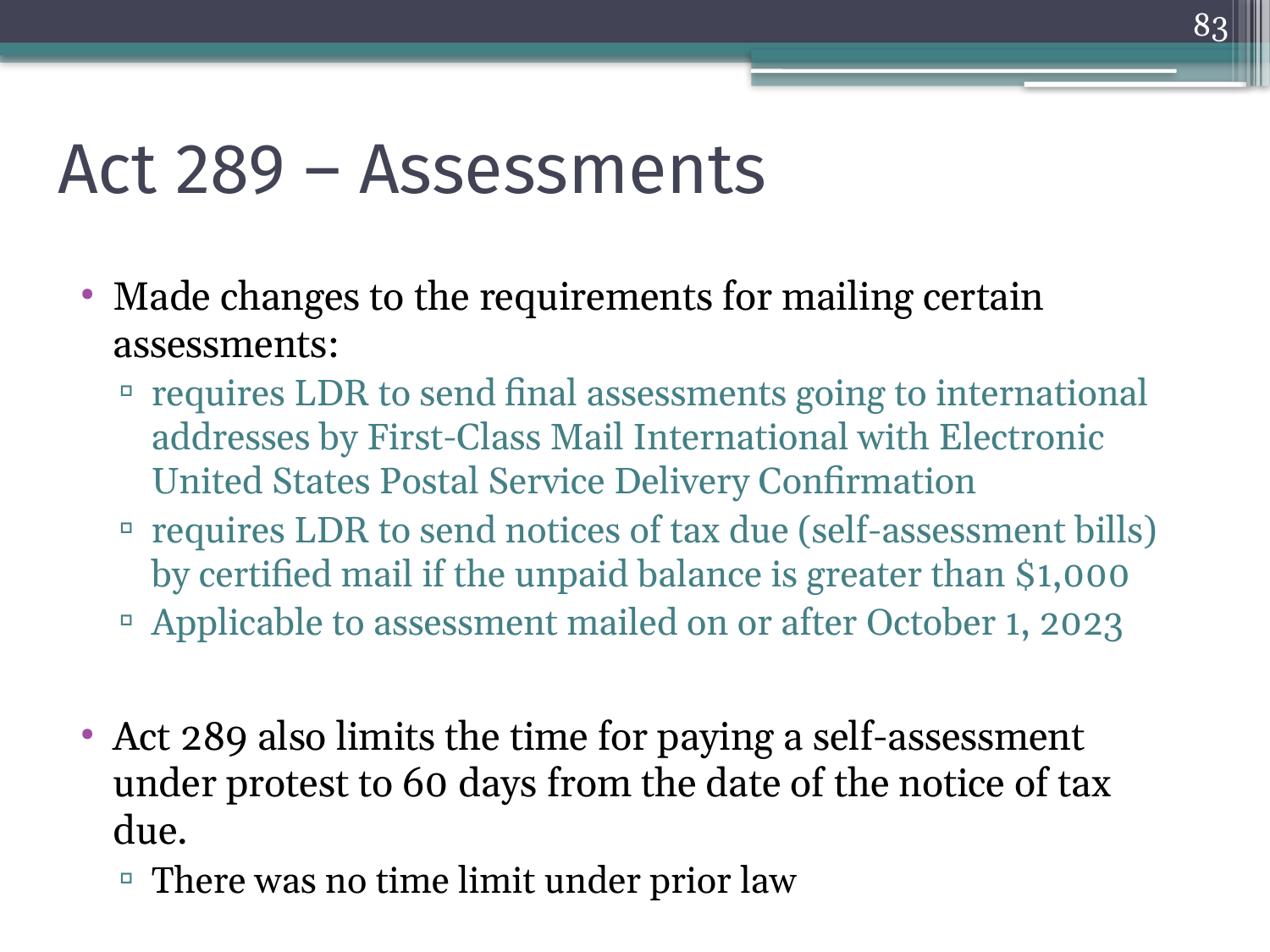

83
# Act 289 – Assessments
Made changes to the requirements for mailing certain assessments:
requires LDR to send final assessments going to international addresses by First-Class Mail International with Electronic United States Postal Service Delivery Confirmation
requires LDR to send notices of tax due (self-assessment bills) by certified mail if the unpaid balance is greater than $1,000
Applicable to assessment mailed on or after October 1, 2023

Act 289 also limits the time for paying a self-assessment under protest to 60 days from the date of the notice of tax due.
There was no time limit under prior law